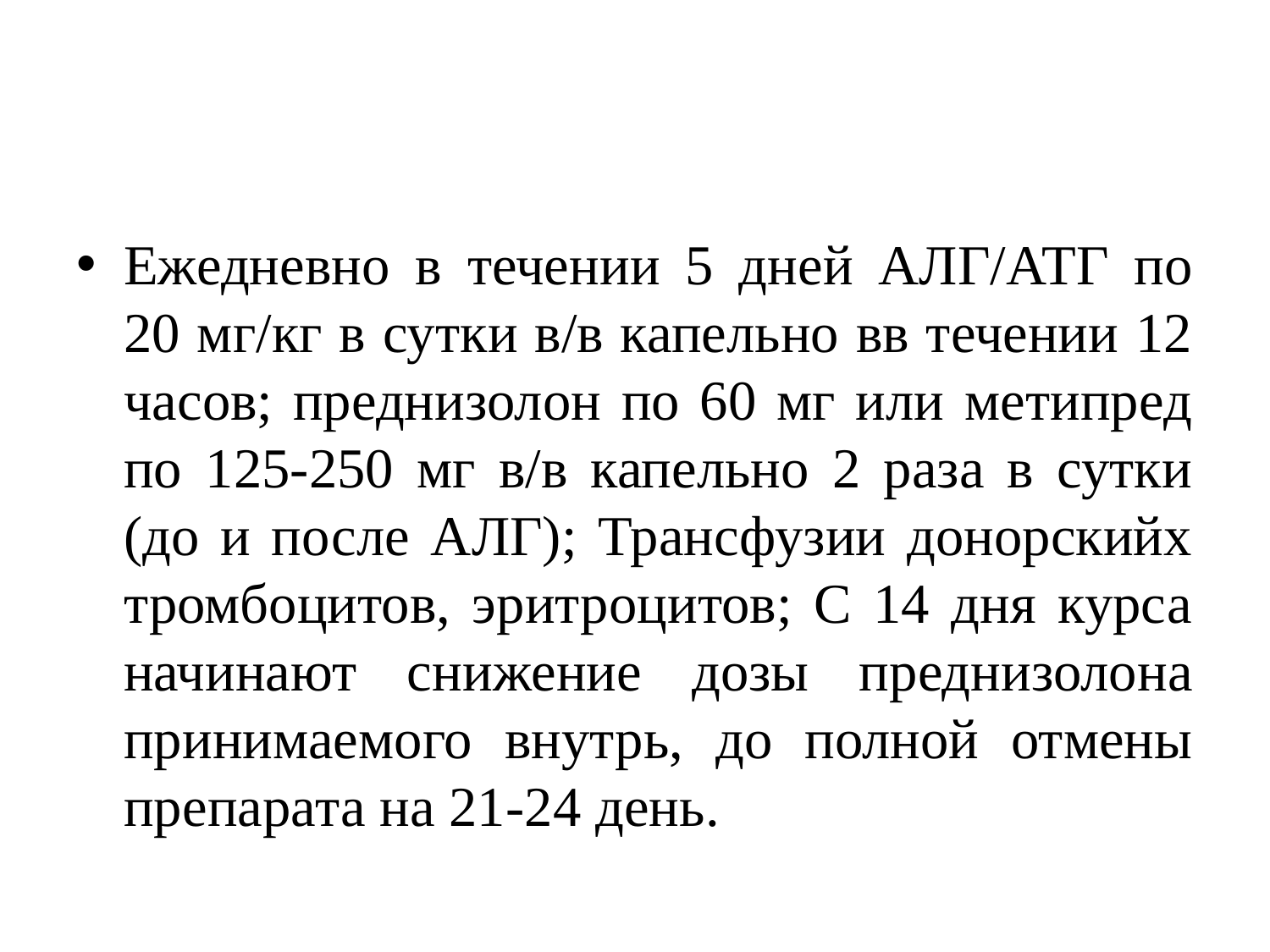

#
Ежедневно в течении 5 дней АЛГ/АТГ по 20 мг/кг в сутки в/в капельно вв течении 12 часов; преднизолон по 60 мг или метипред по 125-250 мг в/в капельно 2 раза в сутки (до и после АЛГ); Трансфузии донорскийх тромбоцитов, эритроцитов; С 14 дня курса начинают снижение дозы преднизолона принимаемого внутрь, до полной отмены препарата на 21-24 день.